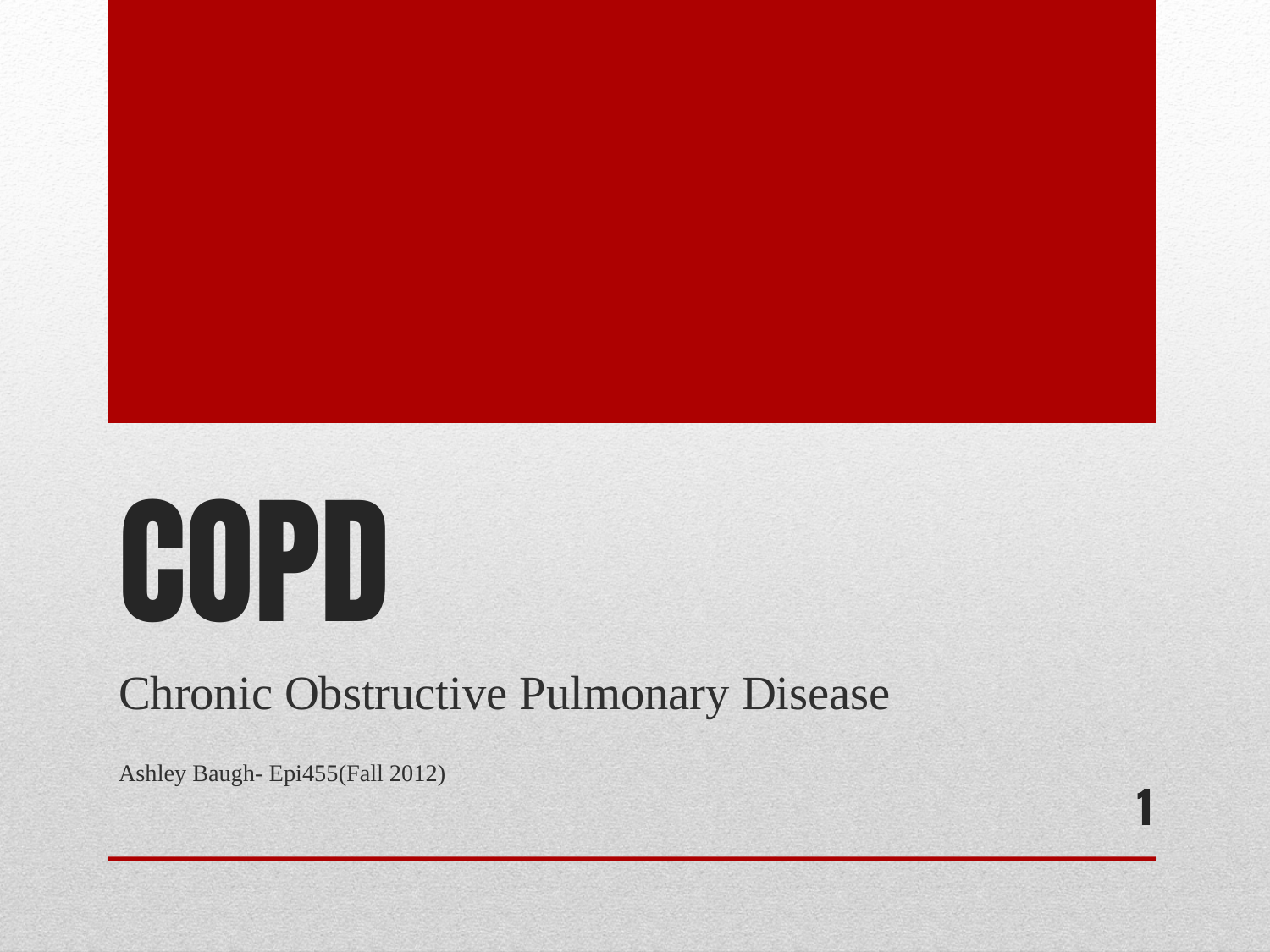

# COPD
Chronic Obstructive Pulmonary Disease

Ashley Baugh- Epi455(Fall 2012)
1